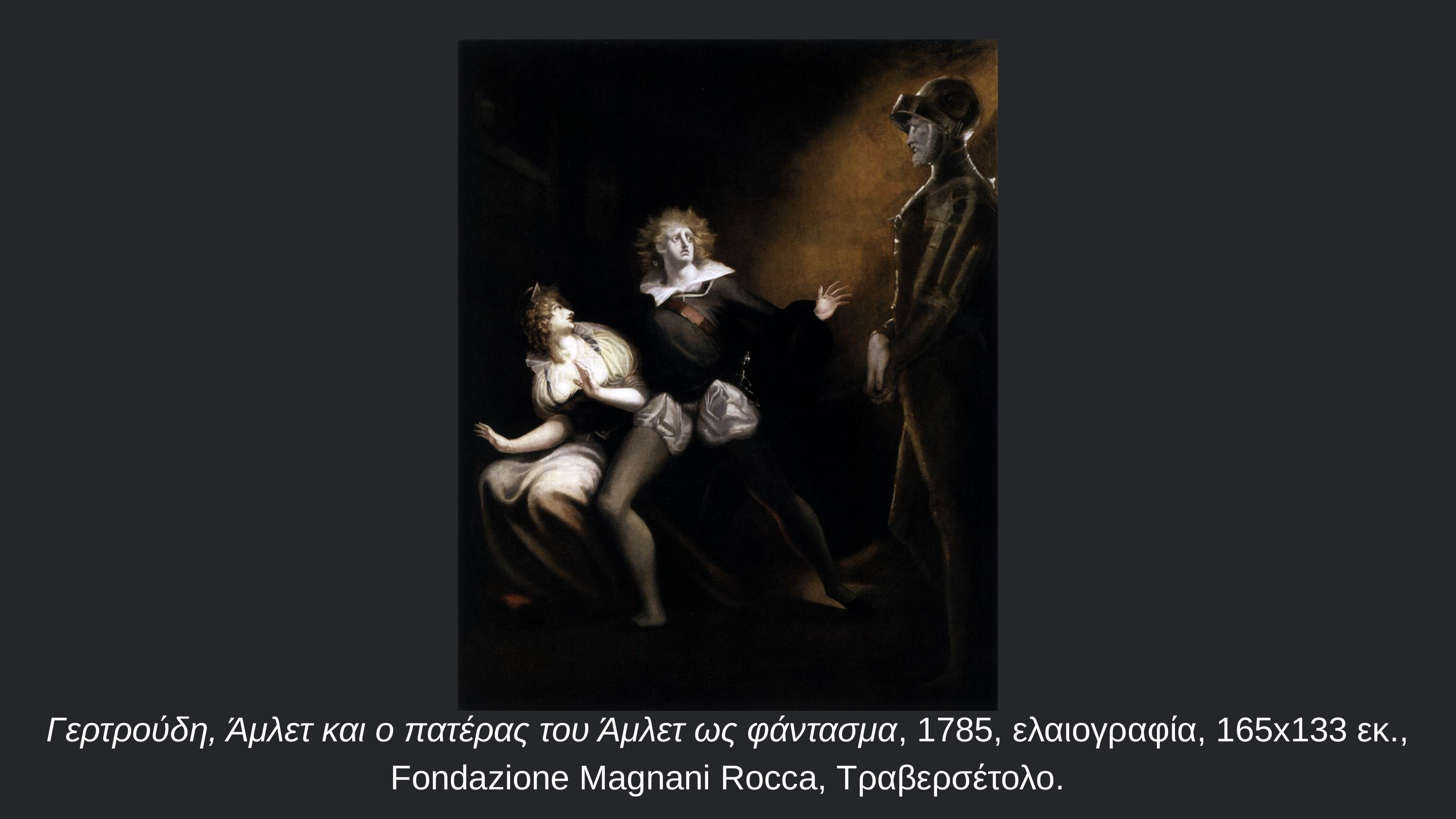

Γερτρούδη, Άμλετ και ο πατέρας του Άμλετ ως φάντασμα, 1785, ελαιογραφία, 165x133 εκ., Fondazione Magnani Rocca, Τραβερσέτολο.